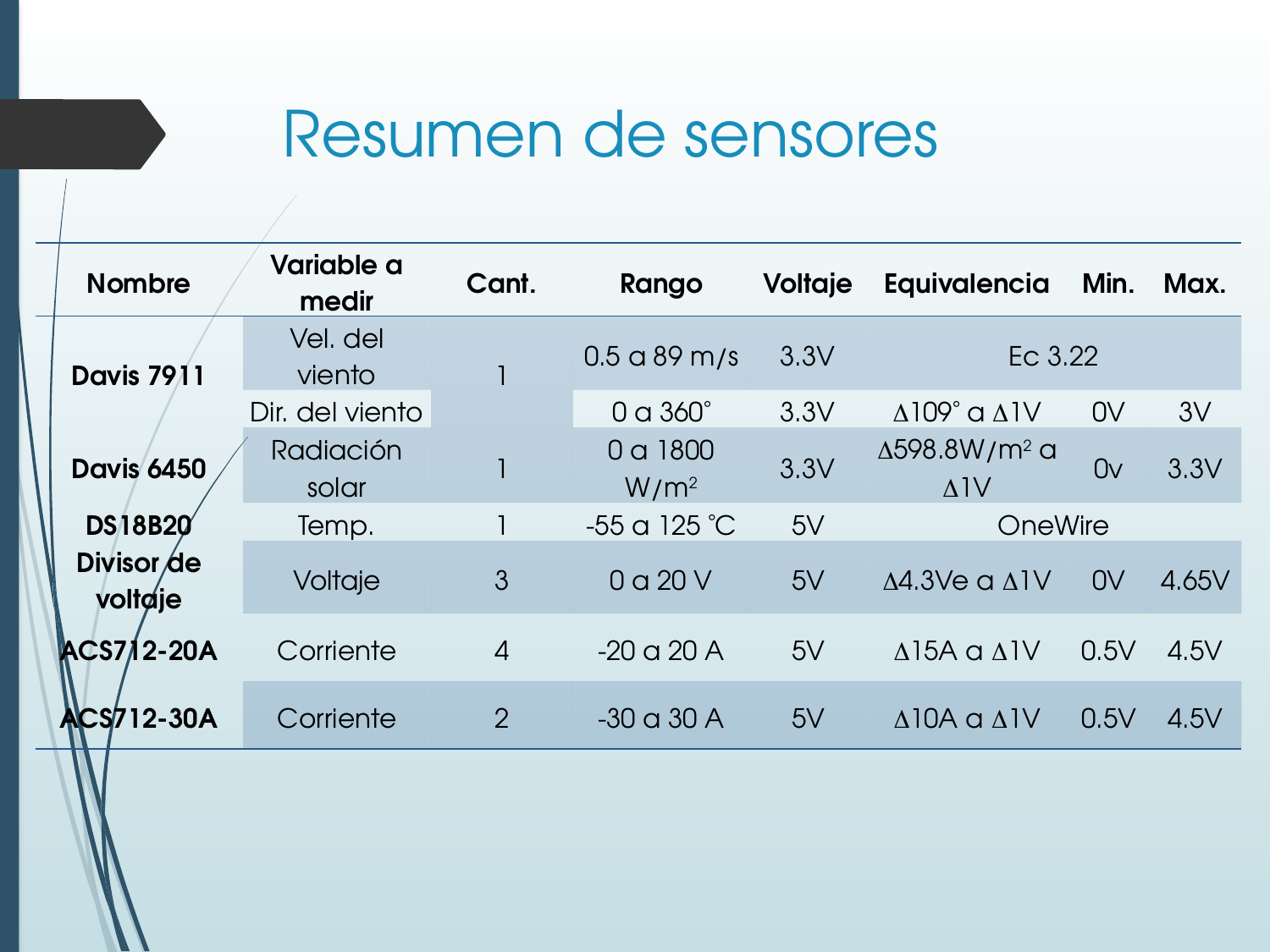

# Resumen de sensores
| Nombre | Variable a medir | Cant. | Rango | Voltaje | Equivalencia | Min. | Max. |
| --- | --- | --- | --- | --- | --- | --- | --- |
| Davis 7911 | Vel. del viento | 1 | 0.5 a 89 m/s | 3.3V | Ec 3.22 |  |  |
|  | Dir. del viento |  | 0 a 360° | 3.3V | Δ109° a Δ1V | 0V | 3V |
| Davis 6450 | Radiación solar | 1 | 0 a 1800 W/m2 | 3.3V | Δ598.8W/m2 a Δ1V | 0v | 3.3V |
| DS18B20 | Temp. | 1 | -55 a 125 °C | 5V | OneWire |  |  |
| Divisor de voltaje | Voltaje | 3 | 0 a 20 V | 5V | Δ4.3Ve a Δ1V | 0V | 4.65V |
| ACS712-20A | Corriente | 4 | -20 a 20 A | 5V | Δ15A a Δ1V | 0.5V | 4.5V |
| ACS712-30A | Corriente | 2 | -30 a 30 A | 5V | Δ10A a Δ1V | 0.5V | 4.5V |